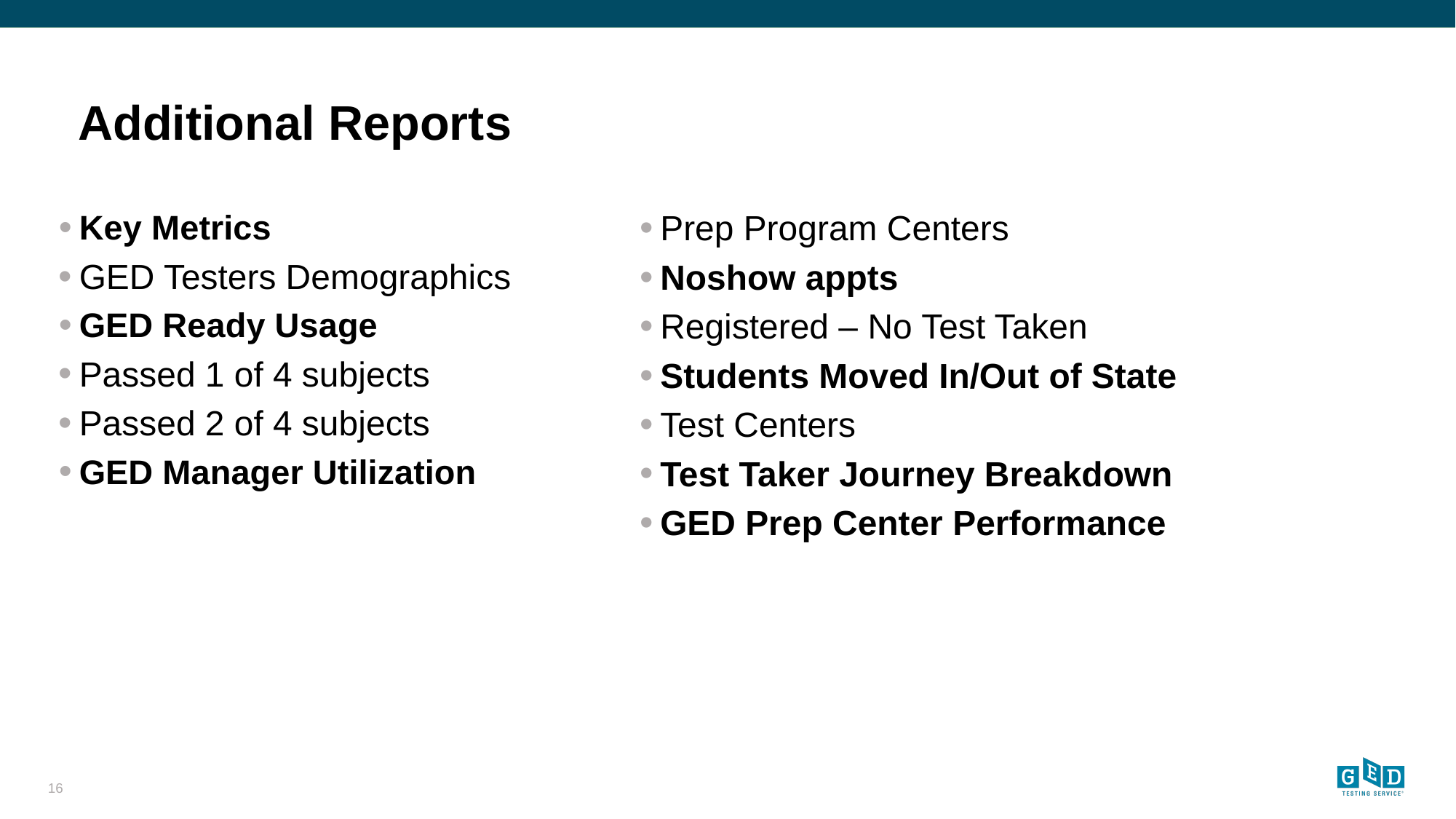

# Additional Reports
Prep Program Centers
Noshow appts
Registered – No Test Taken
Students Moved In/Out of State
Test Centers
Test Taker Journey Breakdown
GED Prep Center Performance
Key Metrics
GED Testers Demographics
GED Ready Usage
Passed 1 of 4 subjects
Passed 2 of 4 subjects
GED Manager Utilization

16